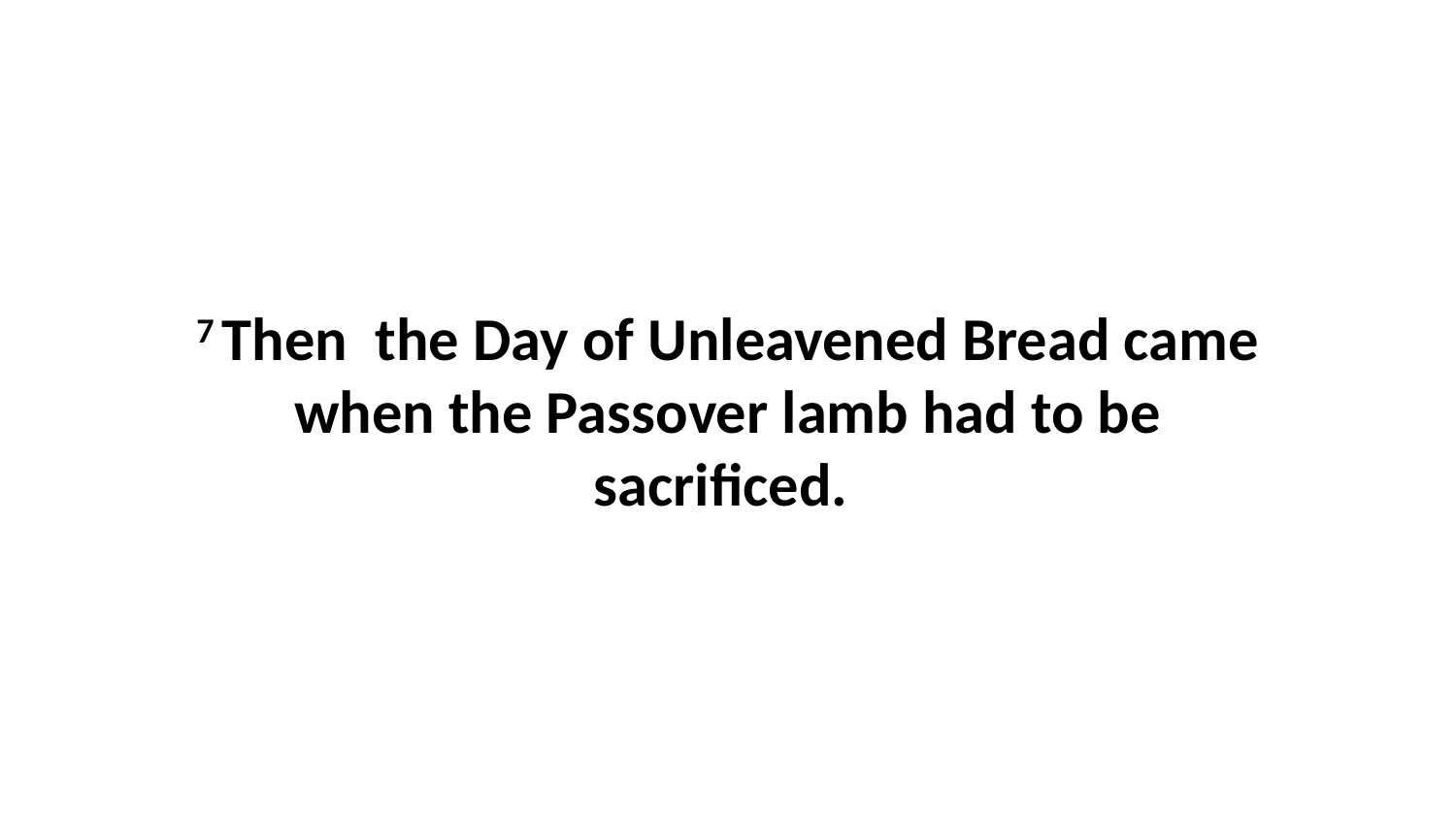

7 Then  the Day of Unleavened Bread came when the Passover lamb had to be sacrificed.